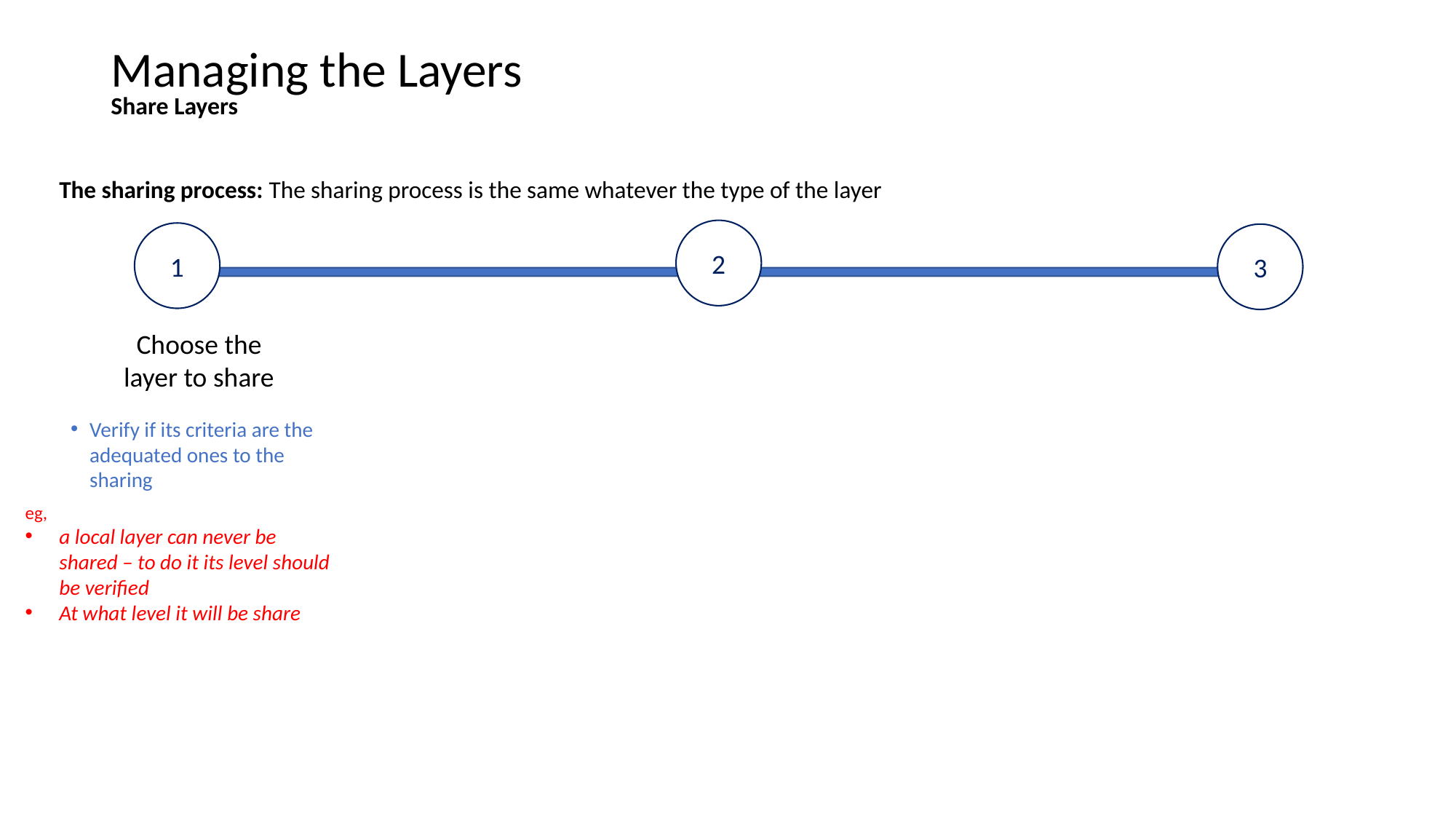

Managing the Layers
Share Layers
The sharing process: The sharing process is the same whatever the type of the layer

2
1
3

Choose the layer to share
Verify if its criteria are the adequated ones to the sharing
eg,
a local layer can never be shared – to do it its level should be verified
At what level it will be share